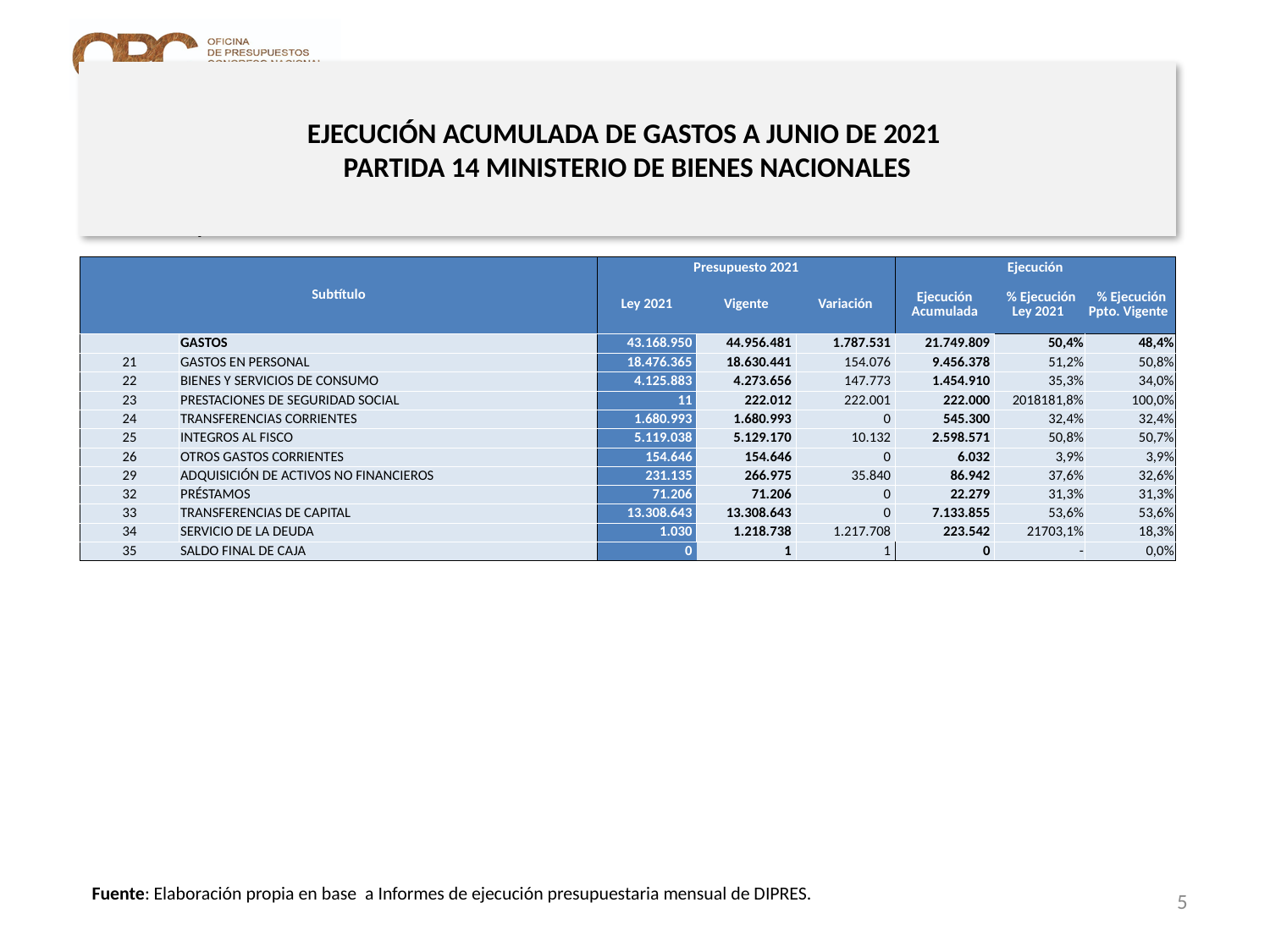

# EJECUCIÓN ACUMULADA DE GASTOS A JUNIO DE 2021 PARTIDA 14 MINISTERIO DE BIENES NACIONALES
en miles de pesos 2021
| Subtítulo |  | Presupuesto 2021 |  |  | Ejecución |  |  |
| --- | --- | --- | --- | --- | --- | --- | --- |
|  |  | Ley 2021 | Vigente | Variación | Ejecución Acumulada | % Ejecución Ley 2021 | % Ejecución Ppto. Vigente |
|  | GASTOS | 43.168.950 | 44.956.481 | 1.787.531 | 21.749.809 | 50,4% | 48,4% |
| 21 | GASTOS EN PERSONAL | 18.476.365 | 18.630.441 | 154.076 | 9.456.378 | 51,2% | 50,8% |
| 22 | BIENES Y SERVICIOS DE CONSUMO | 4.125.883 | 4.273.656 | 147.773 | 1.454.910 | 35,3% | 34,0% |
| 23 | PRESTACIONES DE SEGURIDAD SOCIAL | 11 | 222.012 | 222.001 | 222.000 | 2018181,8% | 100,0% |
| 24 | TRANSFERENCIAS CORRIENTES | 1.680.993 | 1.680.993 | 0 | 545.300 | 32,4% | 32,4% |
| 25 | INTEGROS AL FISCO | 5.119.038 | 5.129.170 | 10.132 | 2.598.571 | 50,8% | 50,7% |
| 26 | OTROS GASTOS CORRIENTES | 154.646 | 154.646 | 0 | 6.032 | 3,9% | 3,9% |
| 29 | ADQUISICIÓN DE ACTIVOS NO FINANCIEROS | 231.135 | 266.975 | 35.840 | 86.942 | 37,6% | 32,6% |
| 32 | PRÉSTAMOS | 71.206 | 71.206 | 0 | 22.279 | 31,3% | 31,3% |
| 33 | TRANSFERENCIAS DE CAPITAL | 13.308.643 | 13.308.643 | 0 | 7.133.855 | 53,6% | 53,6% |
| 34 | SERVICIO DE LA DEUDA | 1.030 | 1.218.738 | 1.217.708 | 223.542 | 21703,1% | 18,3% |
| 35 | SALDO FINAL DE CAJA | 0 | 1 | 1 | 0 | - | 0,0% |
Fuente: Elaboración propia en base  a Informes de ejecución presupuestaria mensual de DIPRES.
5